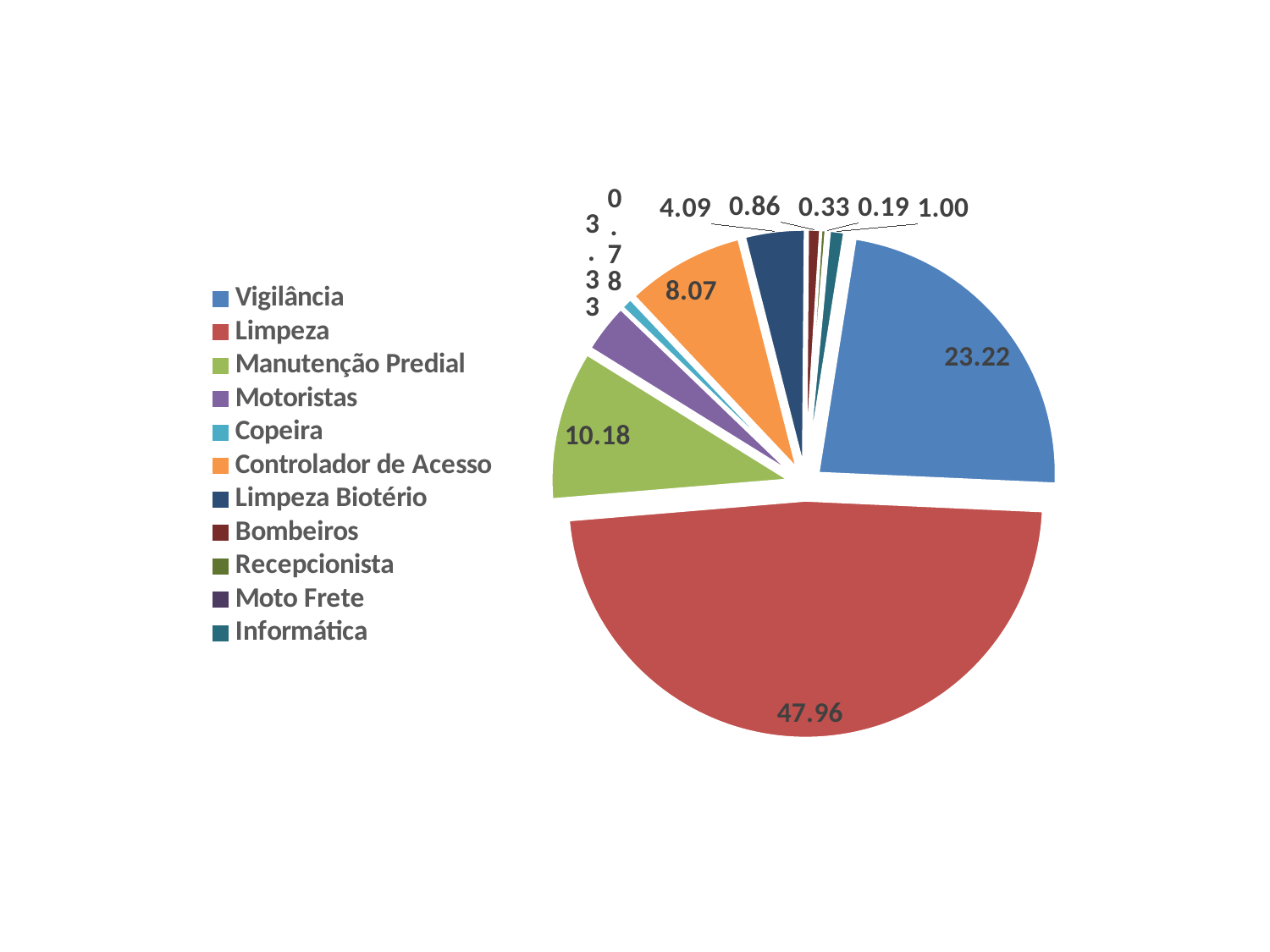

### Chart

| Category |  |
|---|---|
| Vigilância | 23.21541797735908 |
| Limpeza | 47.96028429453741 |
| Manutenção Predial | 10.176812321897916 |
| Motoristas | 3.3335742504683816 |
| Copeira | 0.7795155595176383 |
| Controlador de Acesso | 8.070204840010096 |
| Limpeza Biotério | 4.087015621034477 |
| Bombeiros | 0.8567919466606868 |
| Recepcionista | 0.3283792619247791 |
| Moto Frete | 0.19004870783581268 |
| Informática | 1.0019552187537268 |